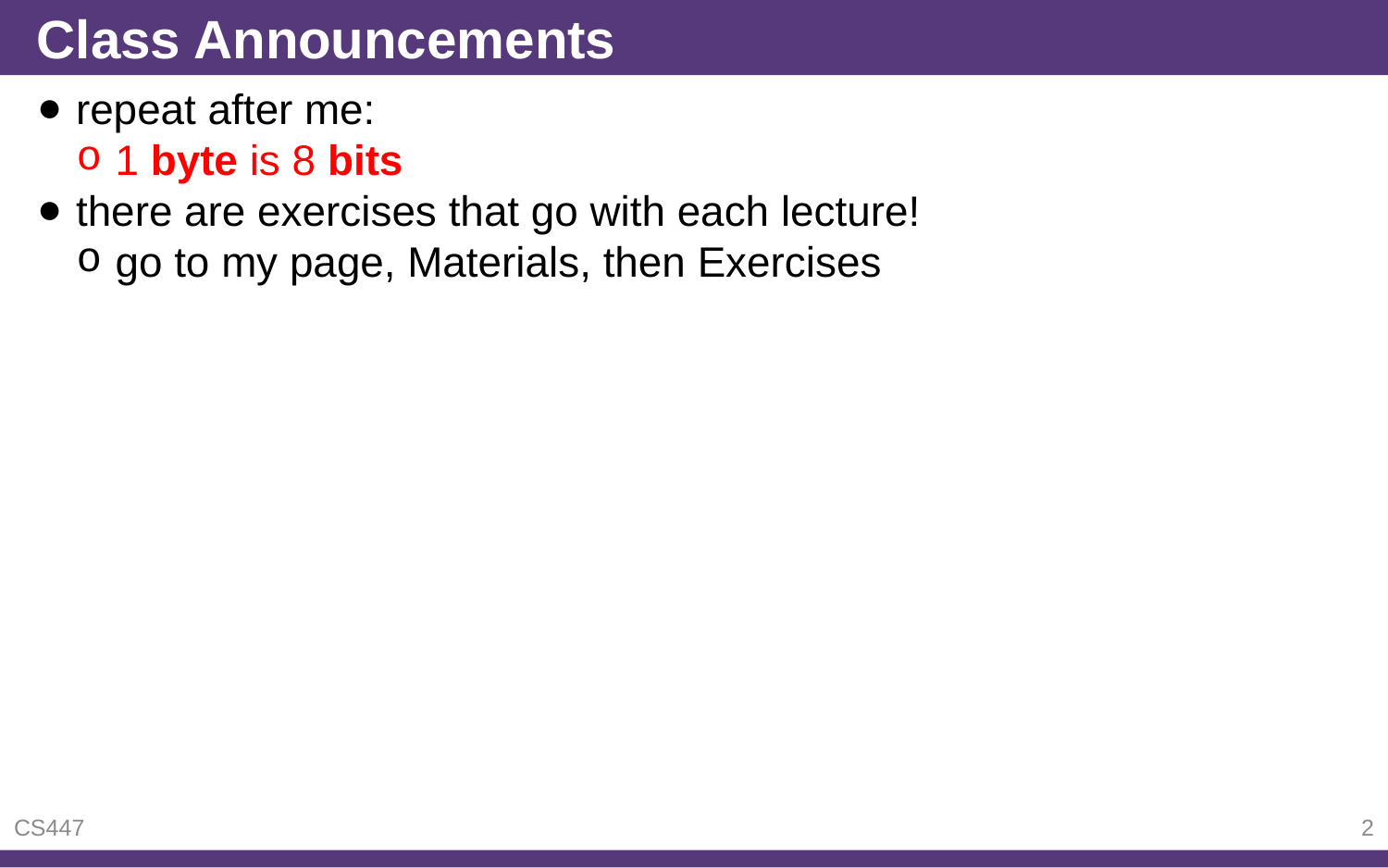

# Class Announcements
repeat after me:
1 byte is 8 bits
there are exercises that go with each lecture!
go to my page, Materials, then Exercises
CS447
2